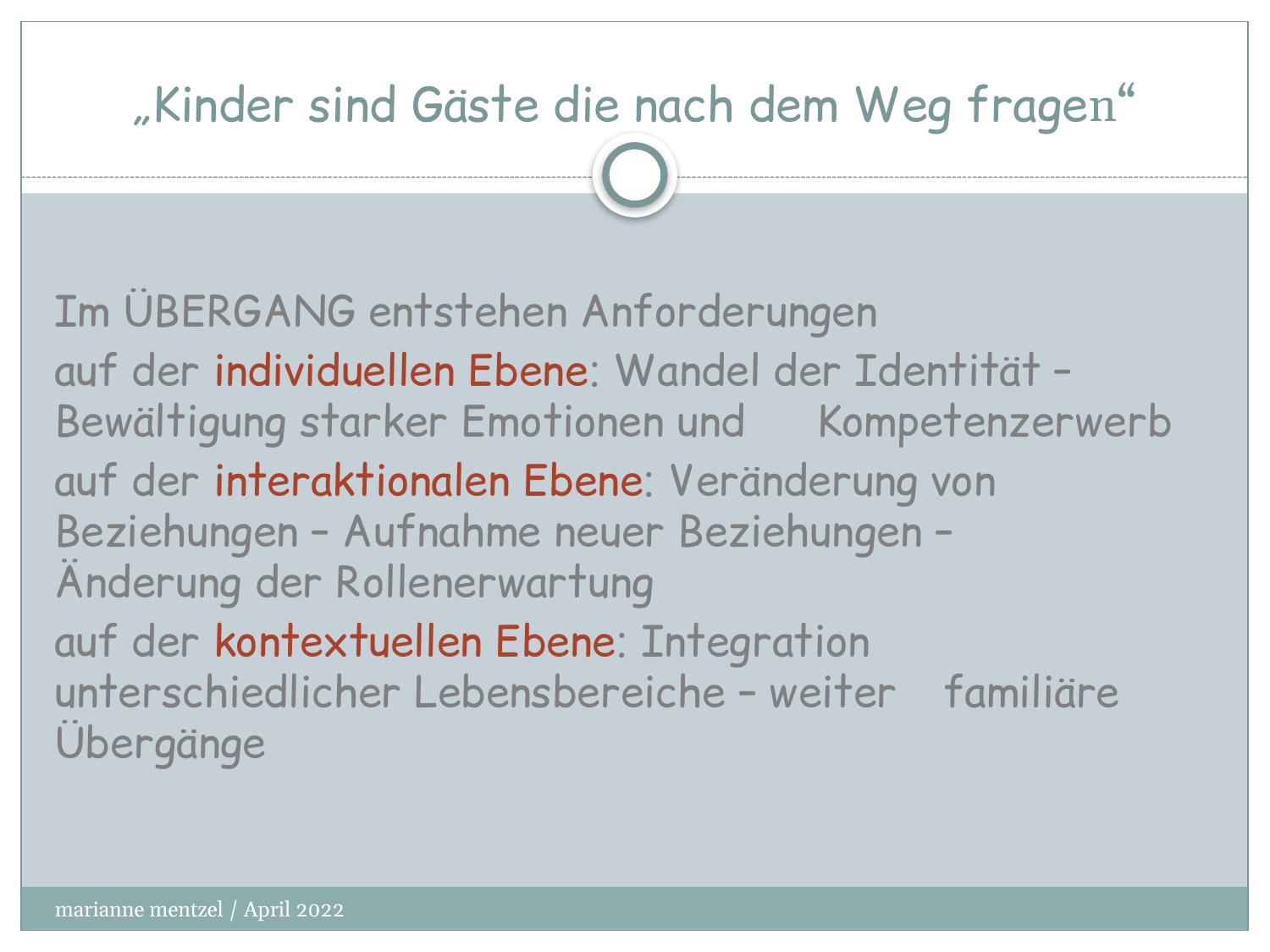

# „Kinder sind Gäste die nach dem Weg fragen“

Im ÜBERGANG entstehen Anforderungen
auf der individuellen Ebene: Wandel der Identität – 	Bewältigung starker Emotionen und 	Kompetenzerwerb
auf der interaktionalen Ebene: Veränderung von 	Beziehungen – Aufnahme neuer Beziehungen – 	Änderung der Rollenerwartung
auf der kontextuellen Ebene: Integration 	unterschiedlicher Lebensbereiche – weiter 	familiäre Übergänge
marianne mentzel / April 2022